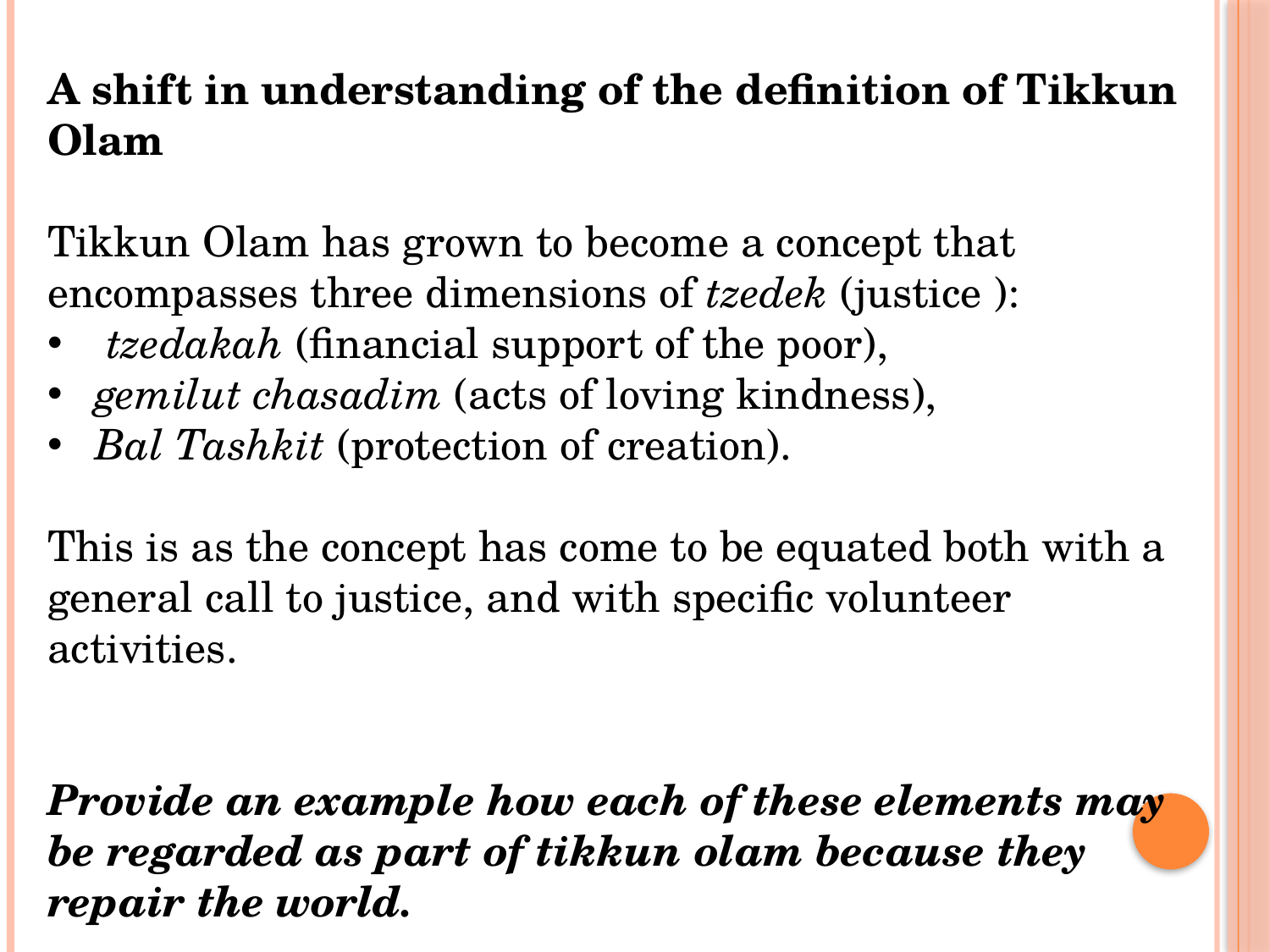

A shift in understanding of the definition of Tikkun Olam

Tikkun Olam has grown to become a concept that encompasses three dimensions of tzedek (justice ):
 tzedakah (financial support of the poor),
gemilut chasadim (acts of loving kindness),
Bal Tashkit (protection of creation).

This is as the concept has come to be equated both with a general call to justice, and with specific volunteer activities.

Provide an example how each of these elements may be regarded as part of tikkun olam because they repair the world.